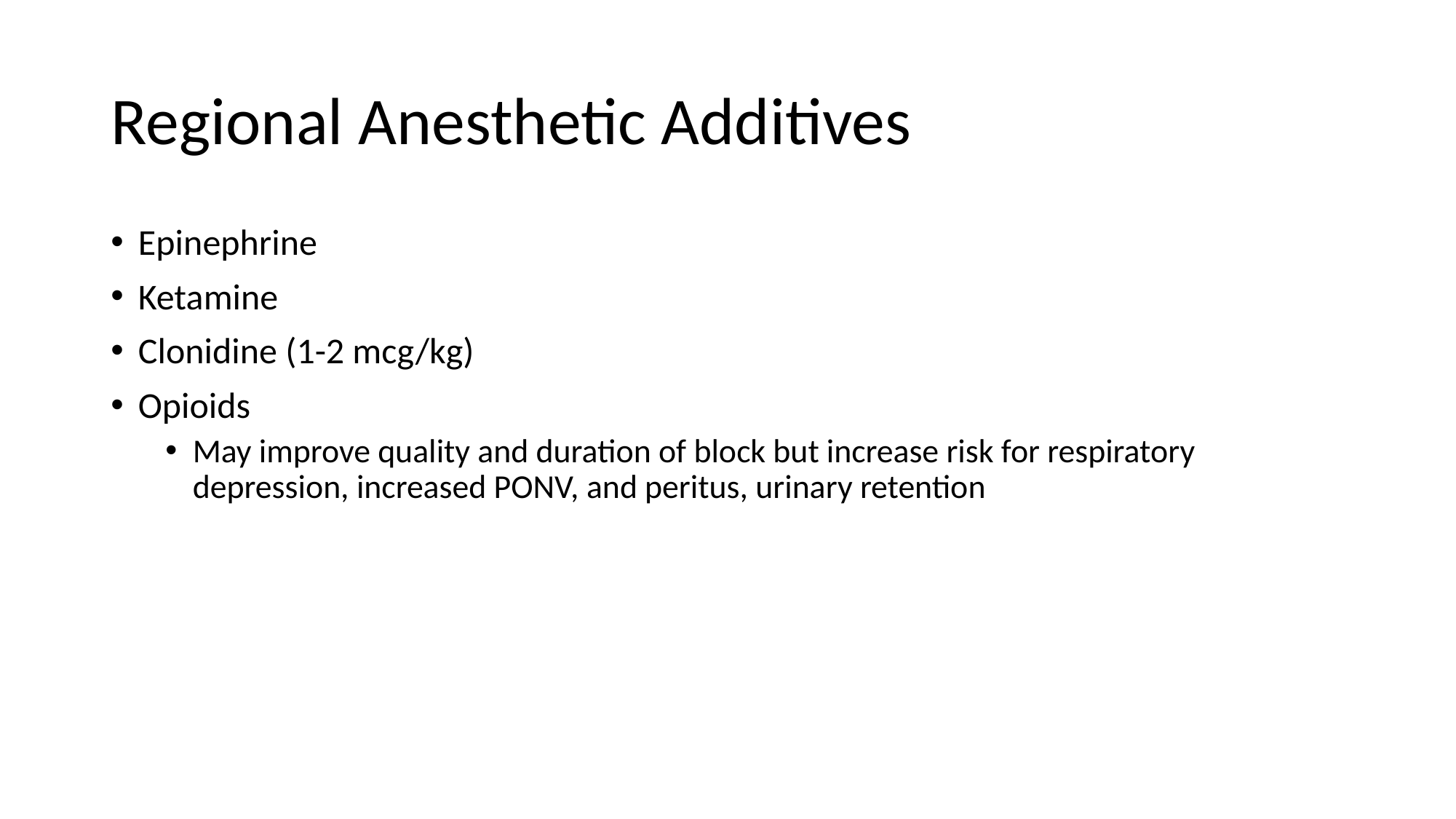

# Regional Anesthetic Additives
Epinephrine
Ketamine
Clonidine (1-2 mcg/kg)
Opioids
May improve quality and duration of block but increase risk for respiratory depression, increased PONV, and peritus, urinary retention